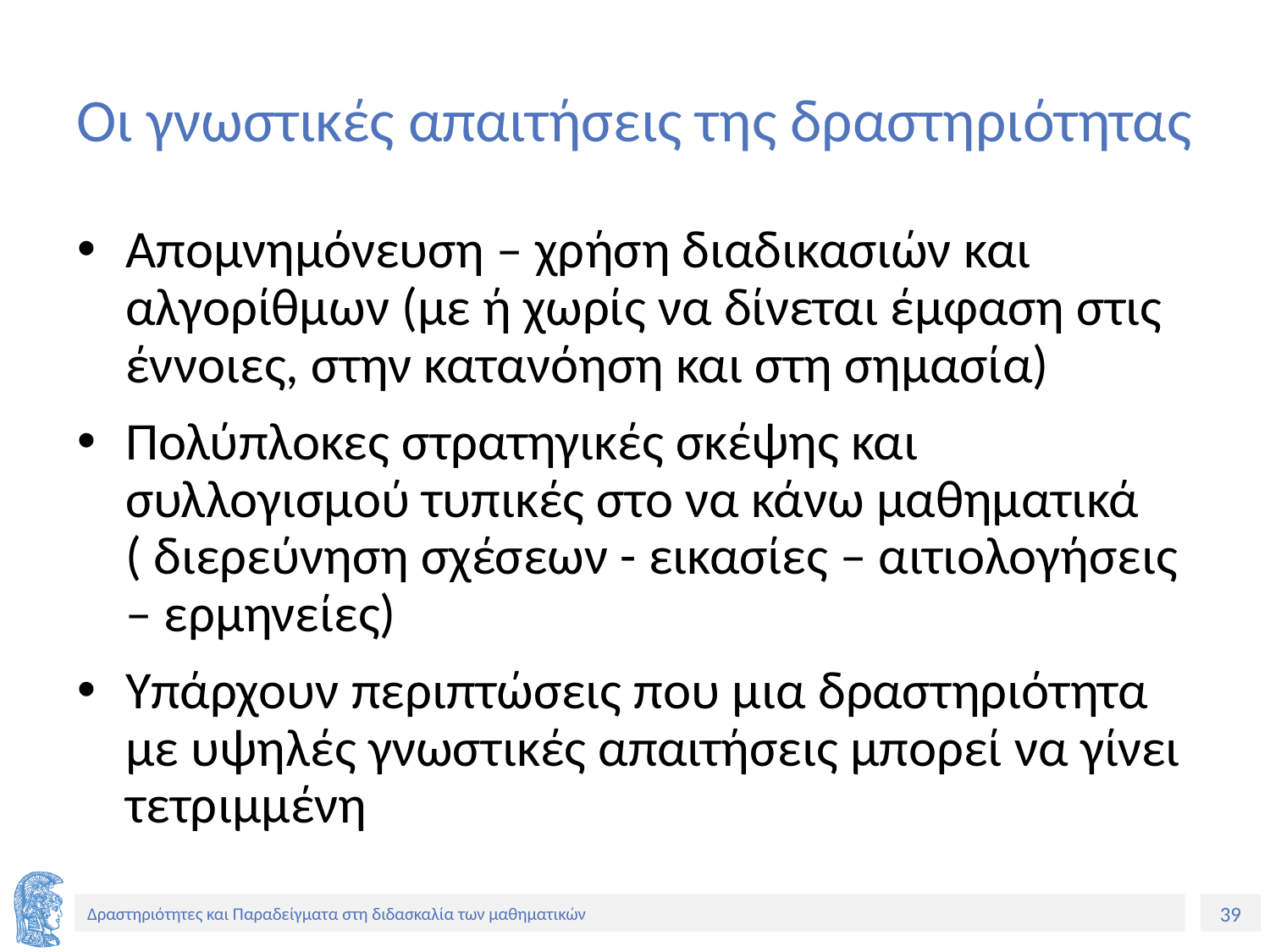

# Οι γνωστικές απαιτήσεις της δραστηριότητας
Απομνημόνευση – χρήση διαδικασιών και αλγορίθμων (με ή χωρίς να δίνεται έμφαση στις έννοιες, στην κατανόηση και στη σημασία)
Πολύπλοκες στρατηγικές σκέψης και συλλογισμού τυπικές στο να κάνω μαθηματικά ( διερεύνηση σχέσεων - εικασίες – αιτιολογήσεις – ερμηνείες)
Υπάρχουν περιπτώσεις που μια δραστηριότητα με υψηλές γνωστικές απαιτήσεις μπορεί να γίνει τετριμμένη